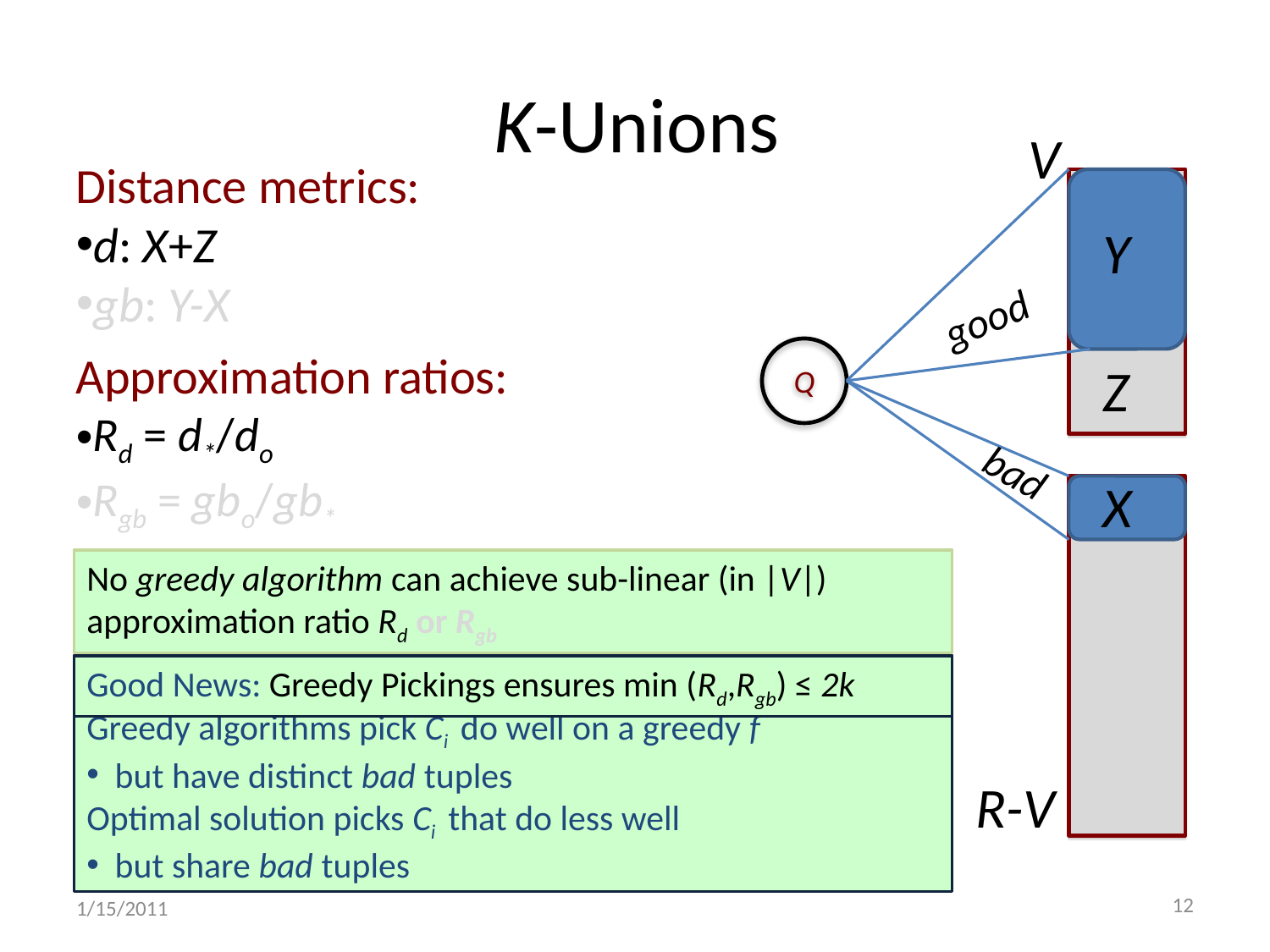

# K-Unions
V
Distance metrics:
d: X+Z
gb: Y-X

Y
good
Approximation ratios:
Rd = d*/do
Rgb = gbo/gb*
Q
Z
bad
X

No greedy algorithm can achieve sub-linear (in |V|) approximation ratio Rd or Rgb
Proof Idea:  (bad case)
Greedy algorithms pick Ci  do well on a greedy f
  but have distinct bad tuples
Optimal solution picks Ci  that do less well
  but share bad tuples
Good News: Greedy Pickings ensures min (Rd,Rgb) ≤ 2k
R-V
12
1/15/2011